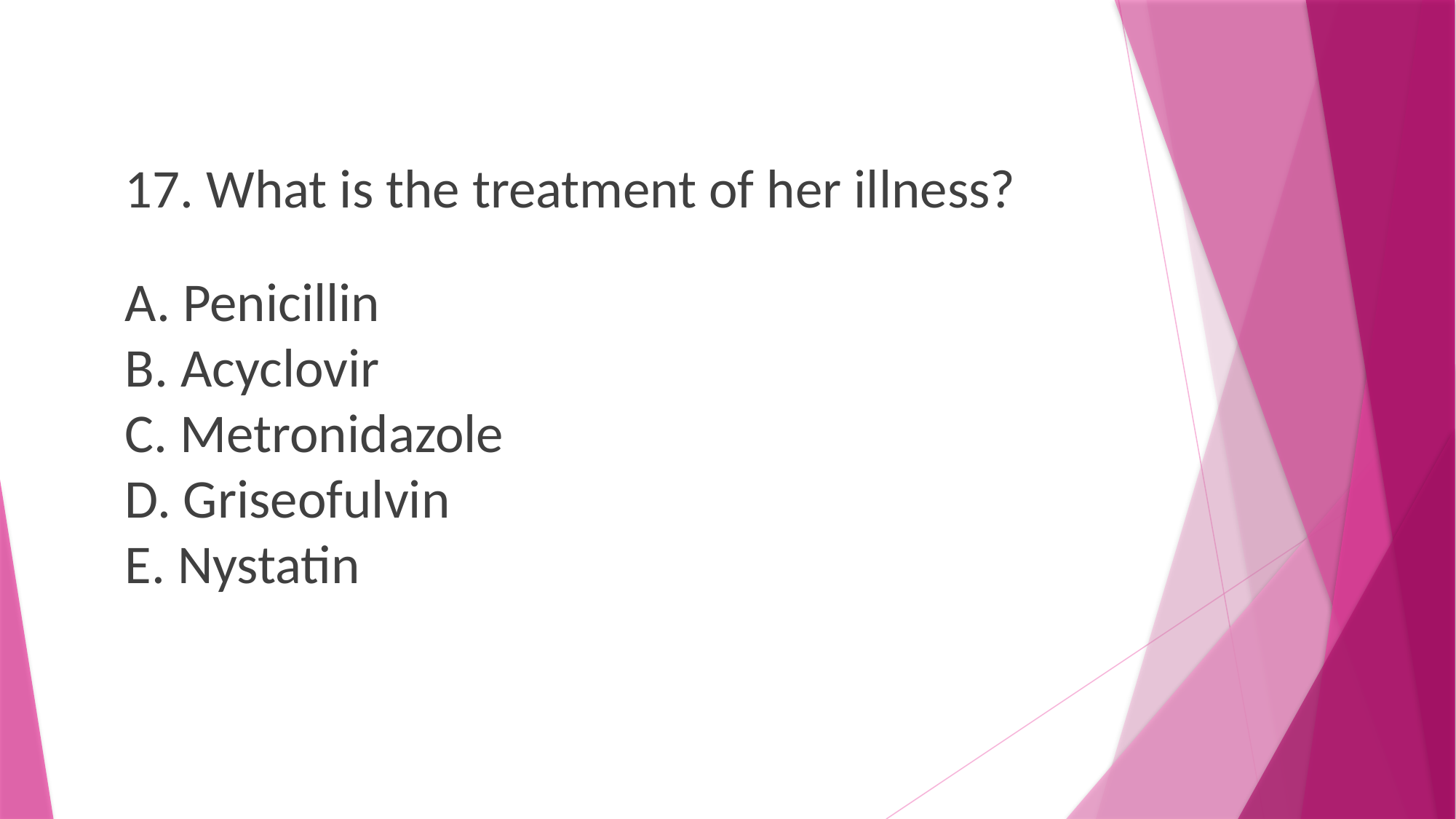

17. What is the treatment of her illness?
A. Penicillin
B. Acyclovir
C. Metronidazole
D. Griseofulvin
E. Nystatin